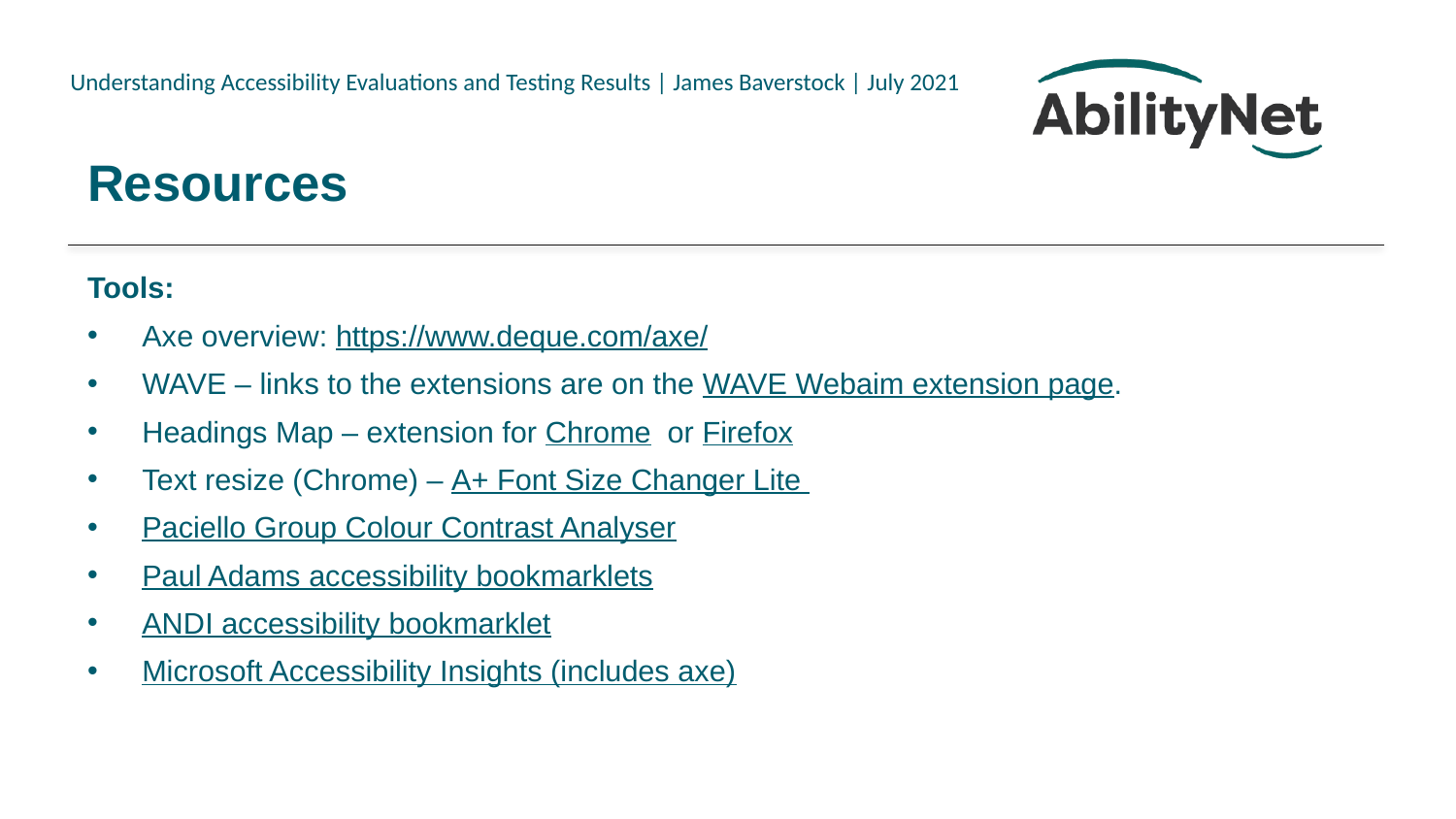

# Resources
Tools:
Axe overview: https://www.deque.com/axe/
WAVE – links to the extensions are on the WAVE Webaim extension page.
Headings Map – extension for Chrome  or Firefox
Text resize (Chrome) – A+ Font Size Changer Lite
Paciello Group Colour Contrast Analyser
Paul Adams accessibility bookmarklets
ANDI accessibility bookmarklet
Microsoft Accessibility Insights (includes axe)